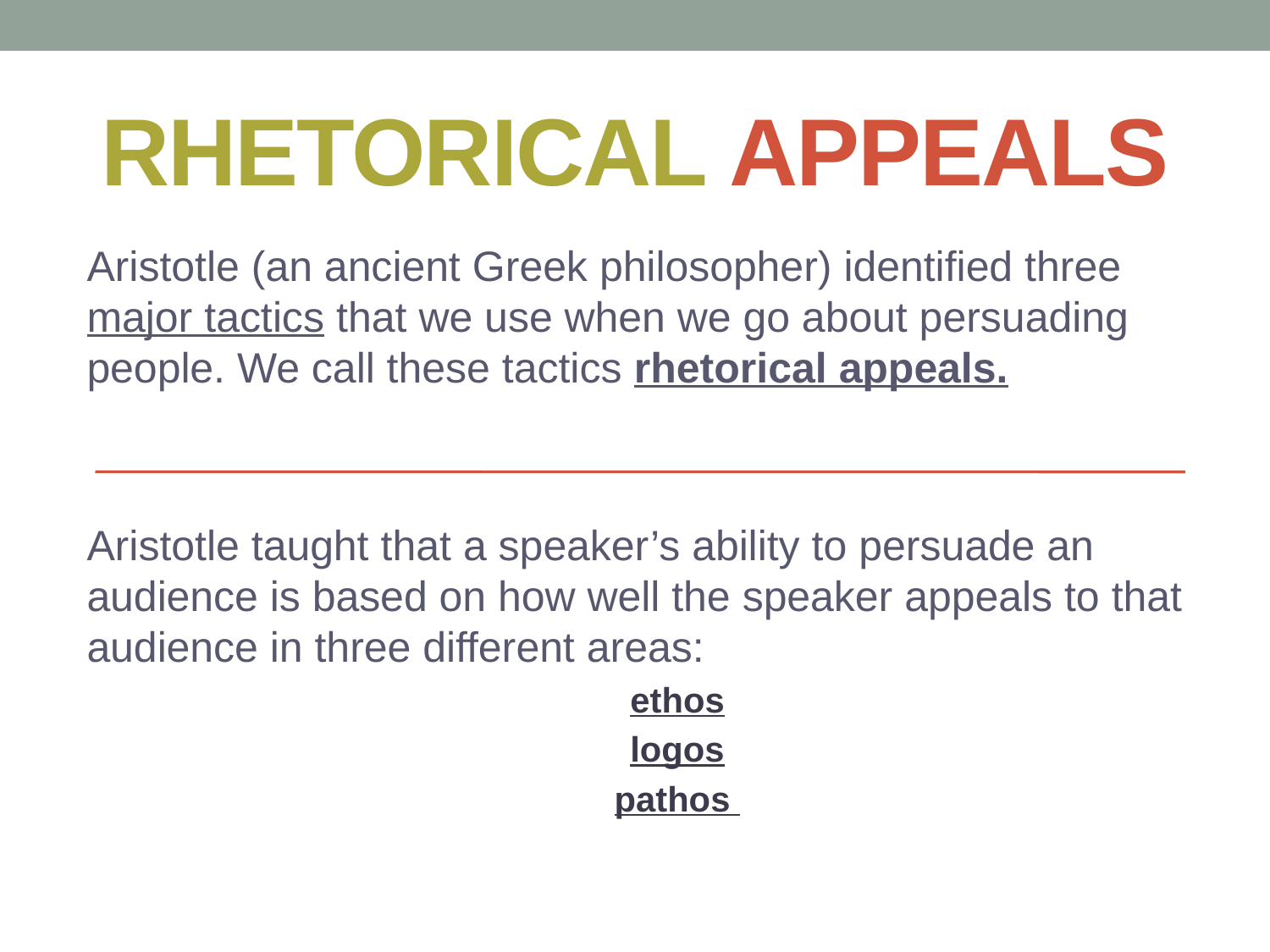

Rhetorical Appeals
Aristotle (an ancient Greek philosopher) identified three major tactics that we use when we go about persuading people. We call these tactics rhetorical appeals.

Aristotle taught that a speaker’s ability to persuade an audience is based on how well the speaker appeals to that audience in three different areas:
ethos
logos
pathos